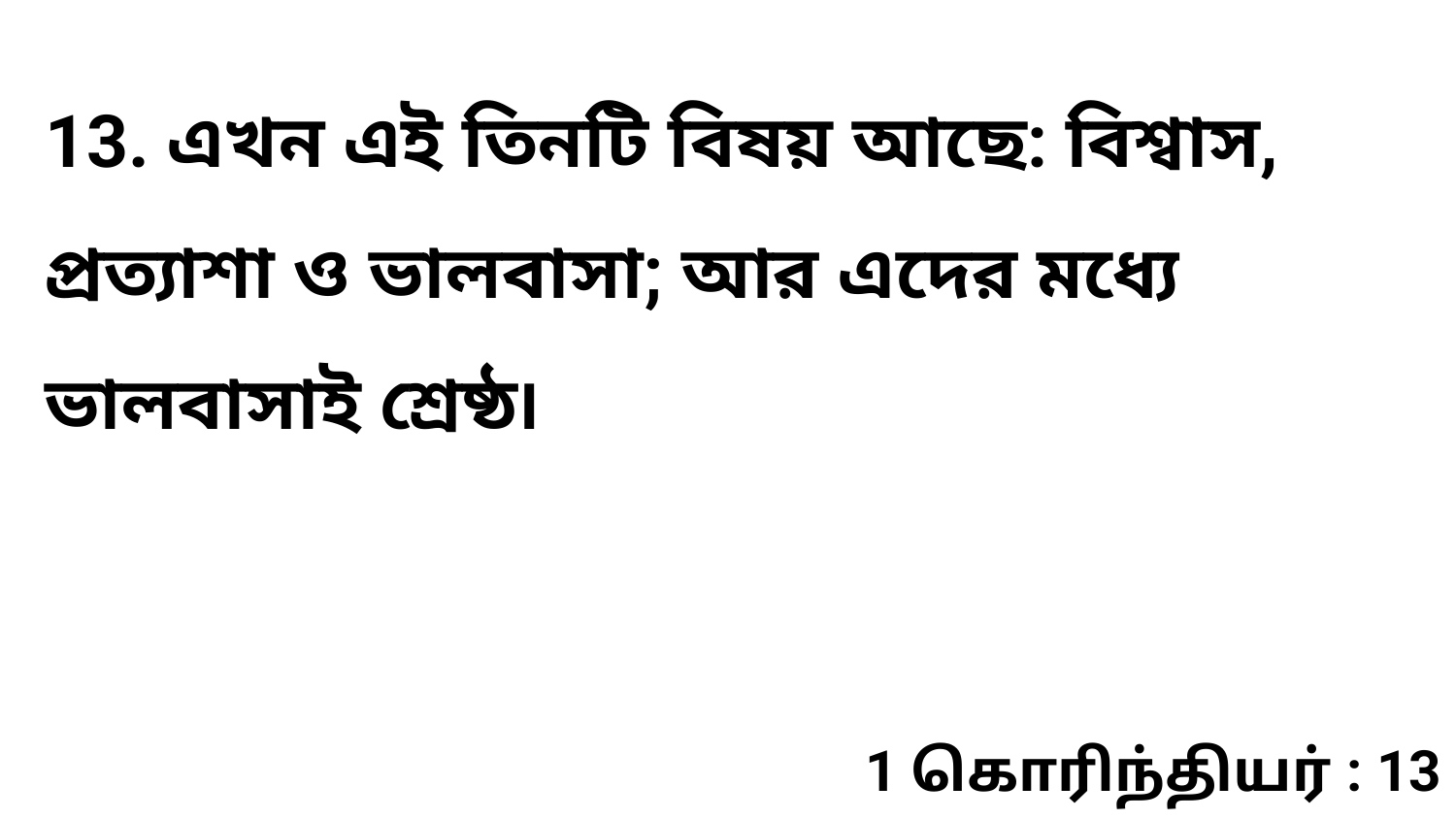

13. এখন এই তিনটি বিষয় আছে: বিশ্বাস, প্রত্যাশা ও ভালবাসা; আর এদের মধ্যে ভালবাসাই শ্রেষ্ঠ৷
1 கொரிந்தியர் : 13